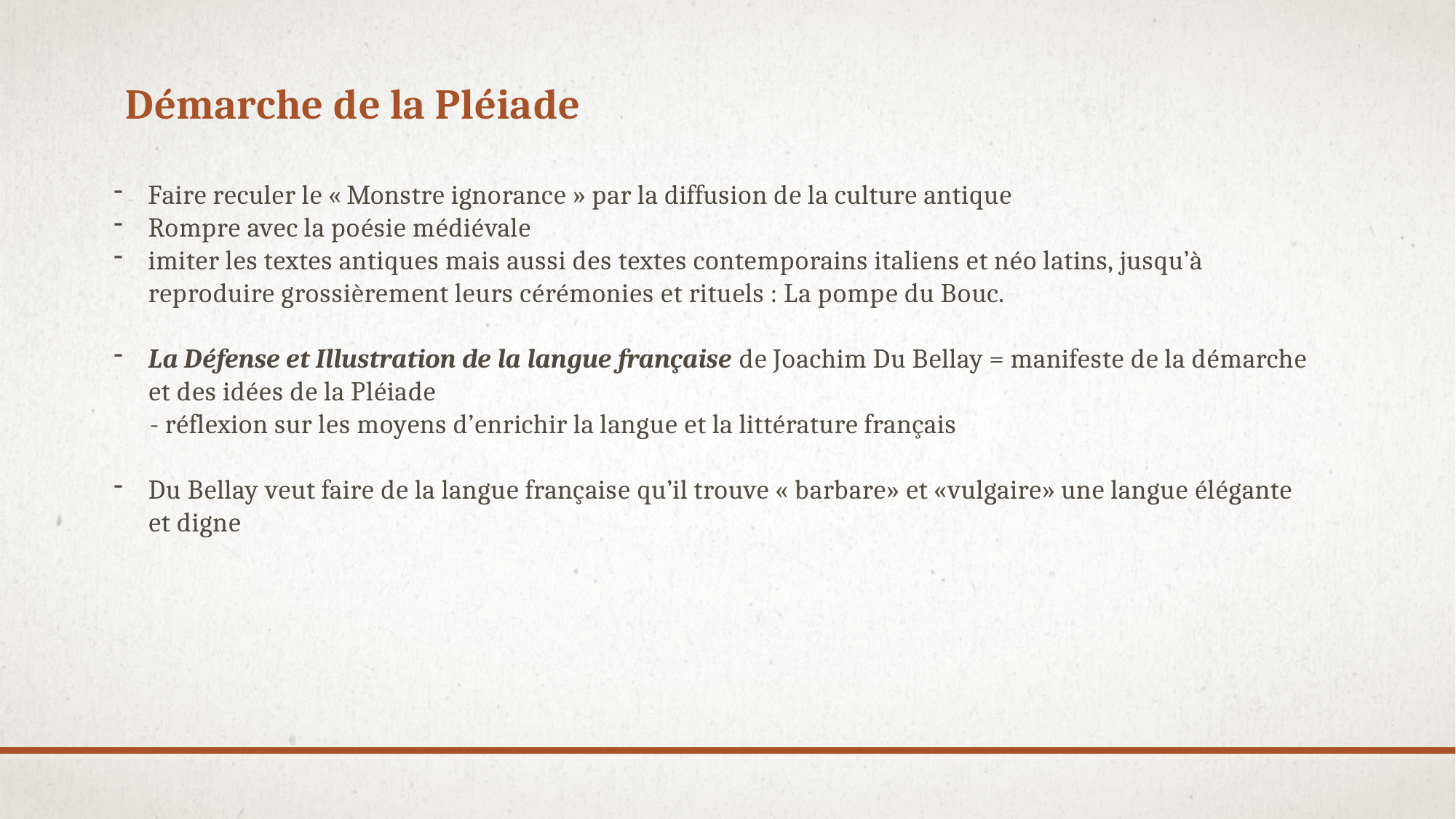

Démarche de la Pléiade
Faire reculer le « Monstre ignorance » par la diffusion de la culture antique
Rompre avec la poésie médiévale
imiter les textes antiques mais aussi des textes contemporains italiens et néo latins, jusqu’à reproduire grossièrement leurs cérémonies et rituels : La pompe du Bouc.

La Défense et Illustration de la langue française de Joachim Du Bellay = manifeste de la démarche et des idées de la Pléiade
      - réflexion sur les moyens d’enrichir la langue et la littérature français

Du Bellay veut faire de la langue française qu’il trouve « barbare» et «vulgaire» une langue élégante et digne